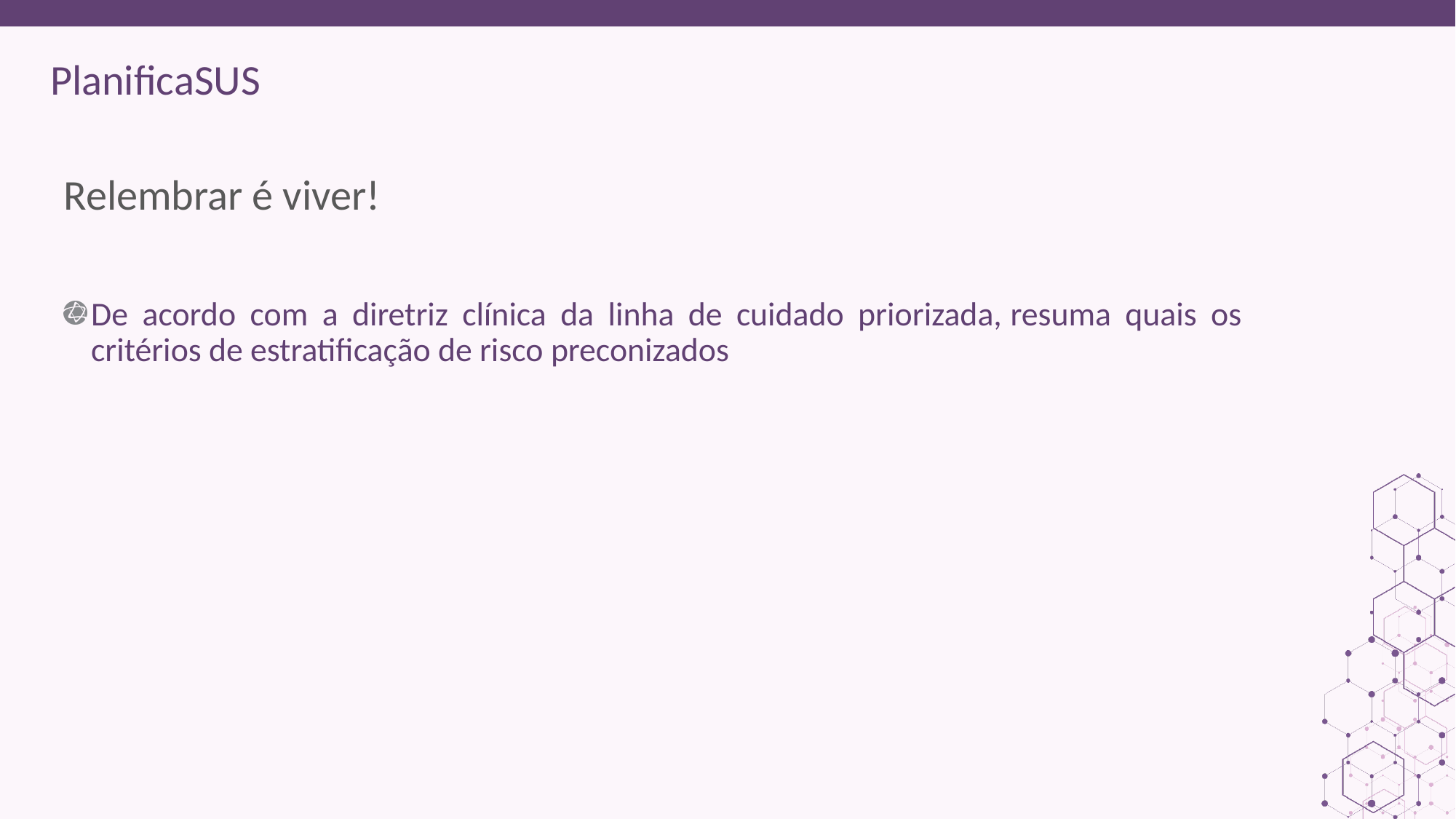

ORIENTAÇÕES:

Fonte de sub-título: calibri 28 - cor do marcador
Corpo do texto: calibri 22 – roxo
Manter os marcadores
Máximo cinco tópicos por slide
Tópicos alinhados à esquerda

# Relembrar é viver!
De acordo com a diretriz clínica da linha de cuidado priorizada, resuma quais os critérios de estratificação de risco preconizados